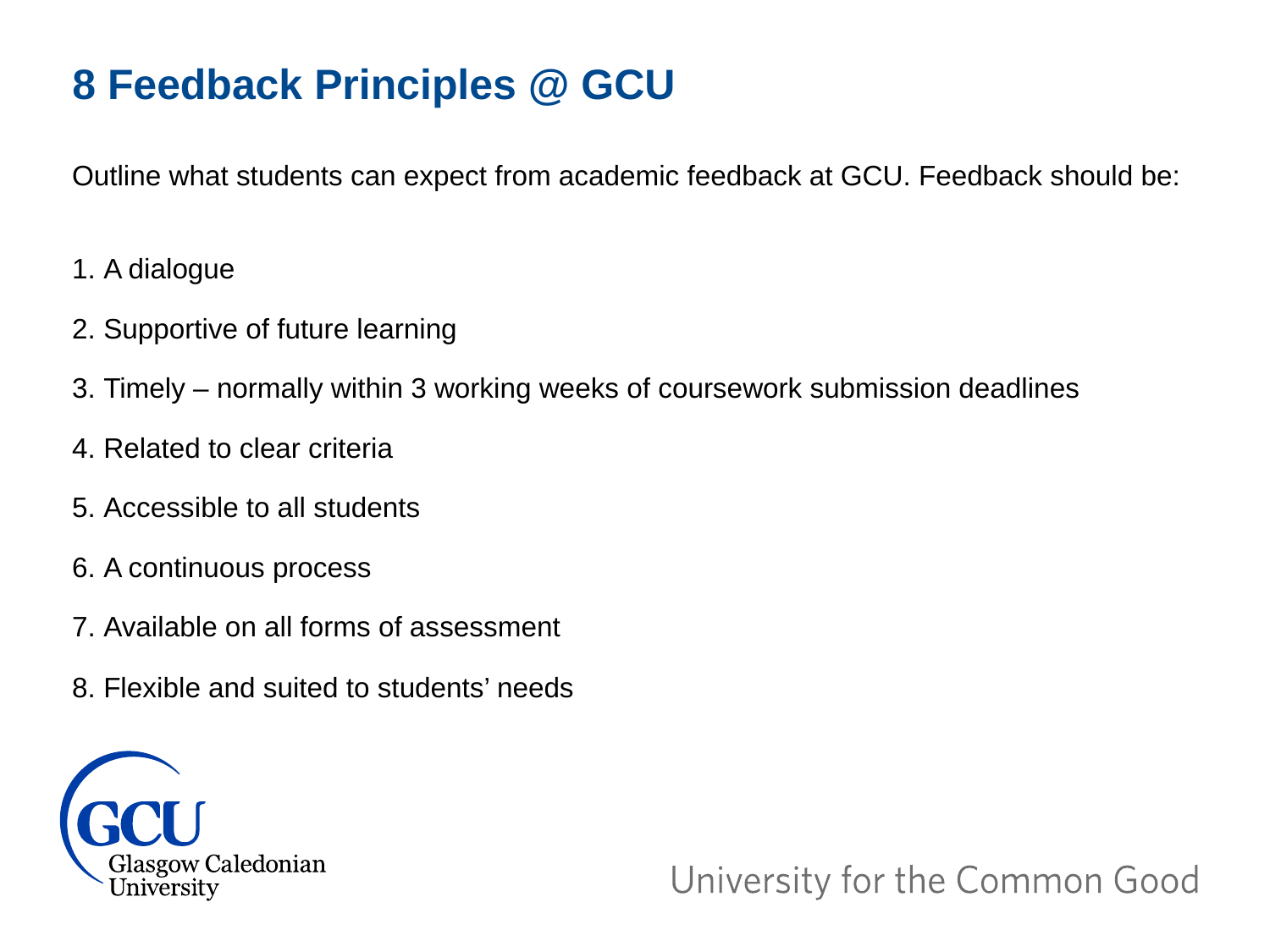

8 Feedback Principles @ GCU
Outline what students can expect from academic feedback at GCU. Feedback should be:
 A dialogue
 Supportive of future learning
 Timely – normally within 3 working weeks of coursework submission deadlines
 Related to clear criteria
 Accessible to all students
 A continuous process
 Available on all forms of assessment
 Flexible and suited to students’ needs